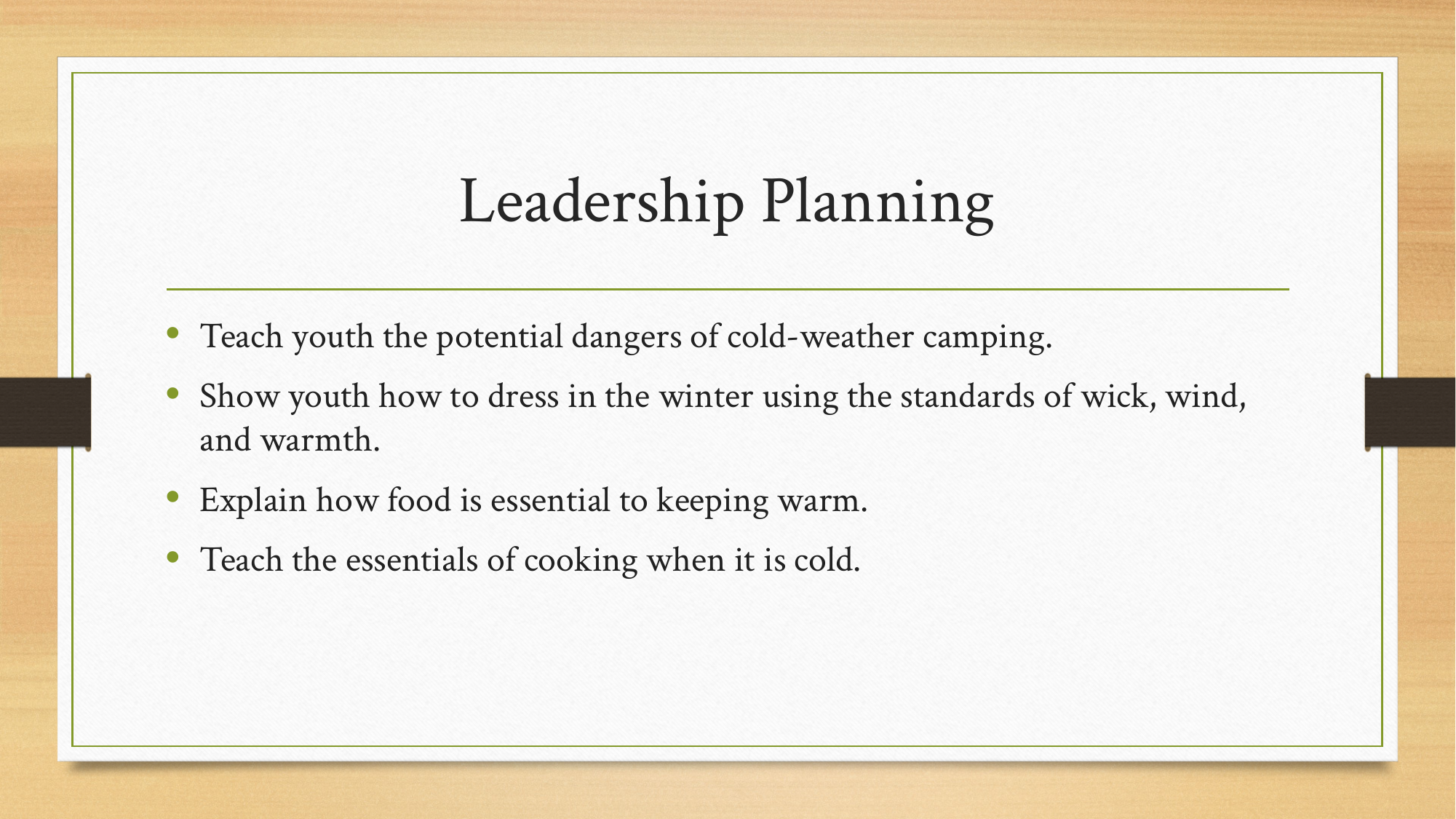

# Leadership Planning
Teach youth the potential dangers of cold-weather camping.
Show youth how to dress in the winter using the standards of wick, wind, and warmth.
Explain how food is essential to keeping warm.
Teach the essentials of cooking when it is cold.